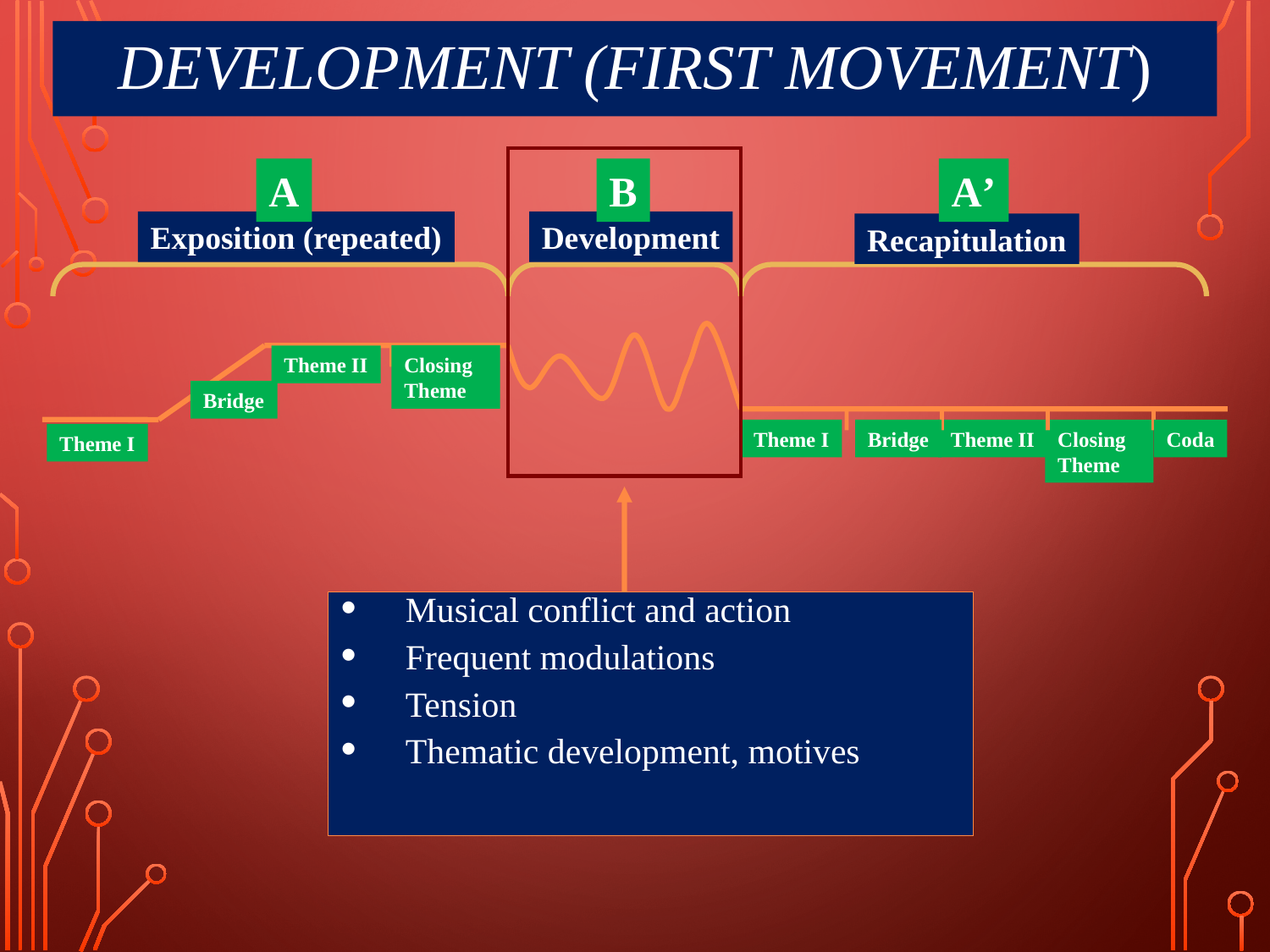

# Development (First Movement)

A
B
A’

Exposition (repeated)
Development
Recapitulation

Theme II

Closing
Theme
Bridge

Theme I
Bridge
Theme II
Closing
Theme
Coda
Theme I

Musical conflict and action
Frequent modulations
Tension
Thematic development, motives